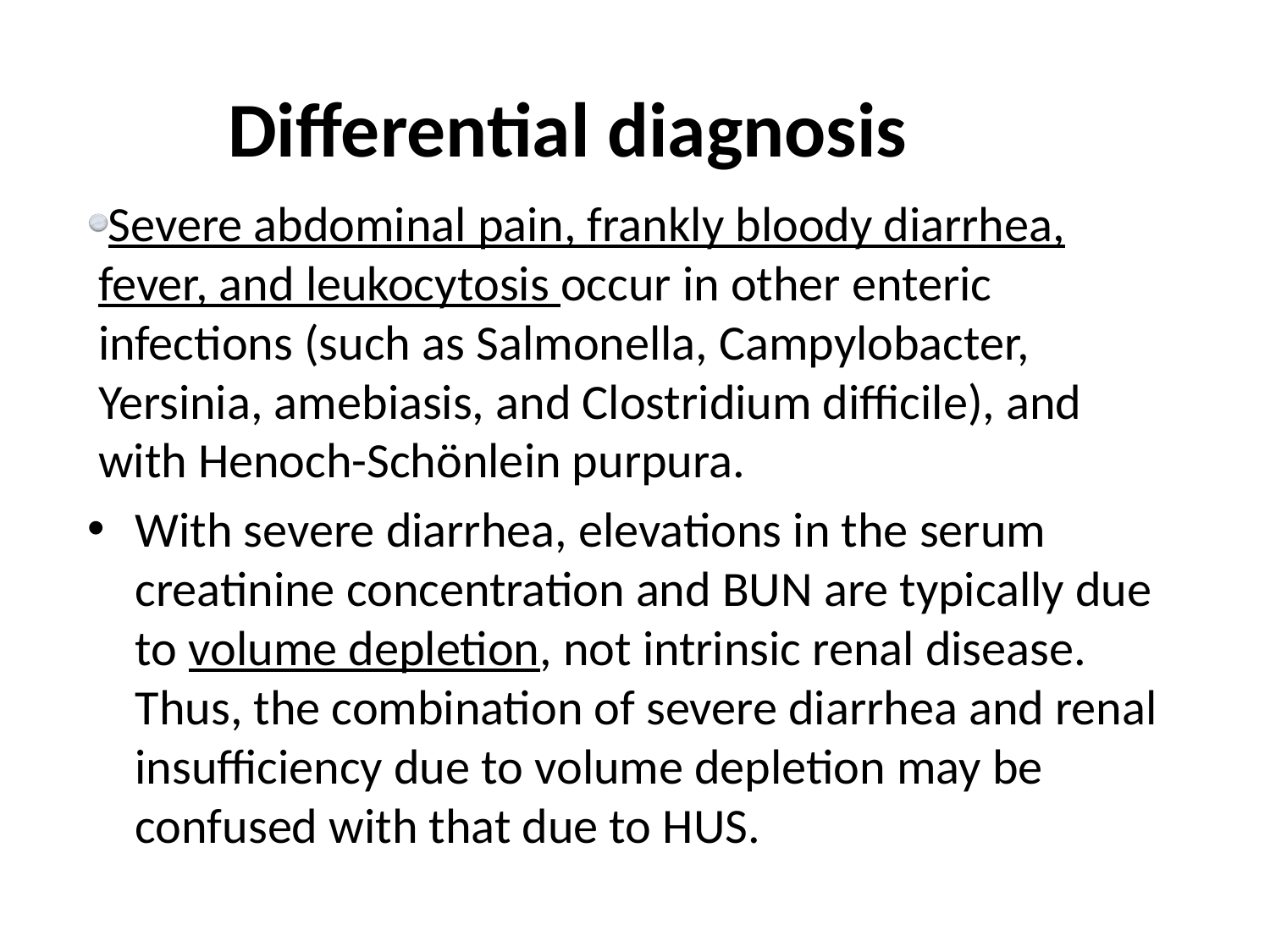

# Differential diagnosis
Severe abdominal pain, frankly bloody diarrhea, fever, and leukocytosis occur in other enteric infections (such as Salmonella, Campylobacter, Yersinia, amebiasis, and Clostridium difficile), and with Henoch-Schönlein purpura.
With severe diarrhea, elevations in the serum creatinine concentration and BUN are typically due to volume depletion, not intrinsic renal disease. Thus, the combination of severe diarrhea and renal insufficiency due to volume depletion may be confused with that due to HUS.